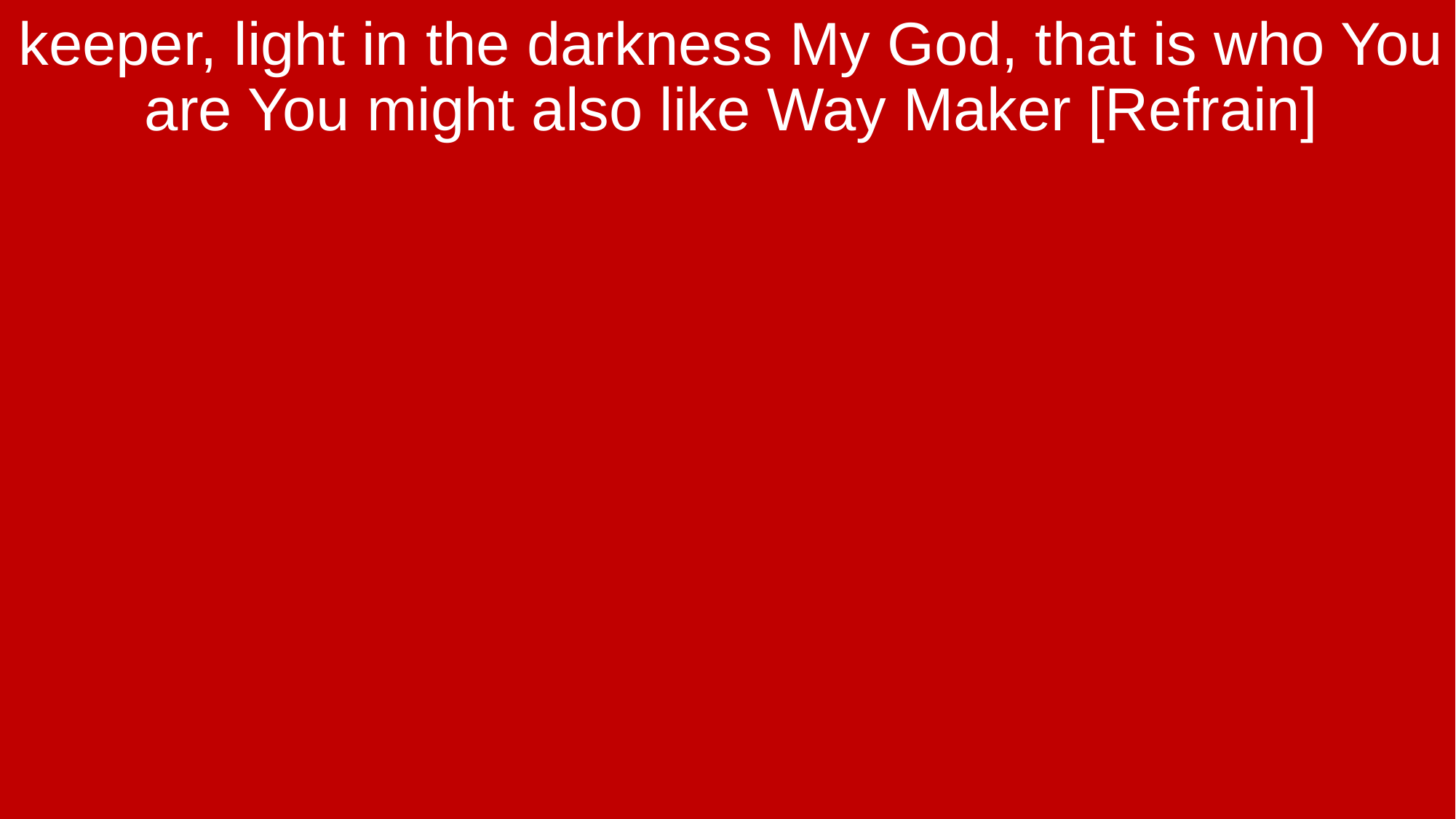

keeper, light in the darkness My God, that is who You are You might also like Way Maker [Refrain]